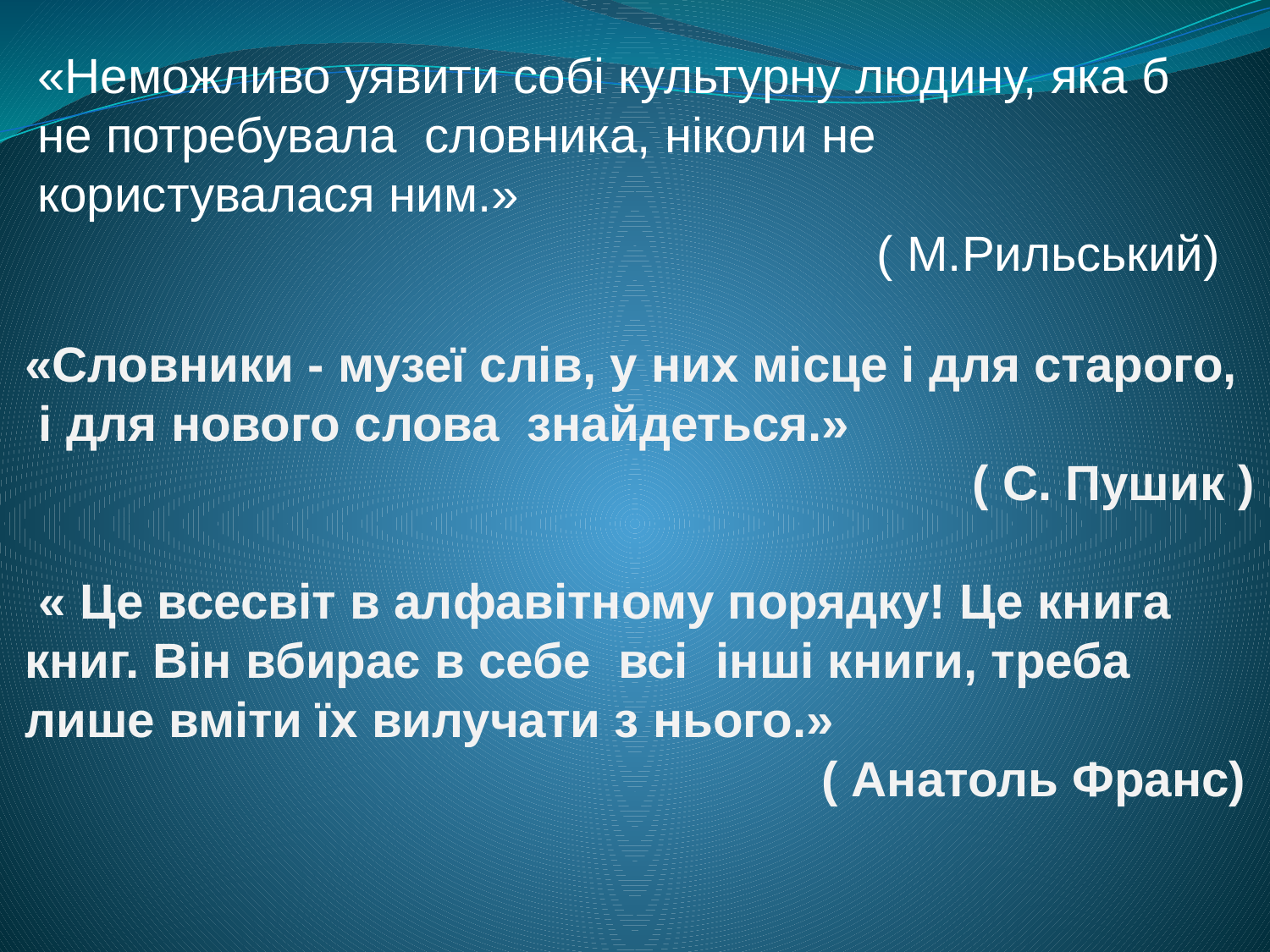

«Неможливо уявити собі культурну людину, яка б не потребувала  словника, ніколи не користувалася ним.»
                                                             ( М.Рильський)
# «Словники - музеї слів, у них місце і для старого, і для нового слова  знайдеться.» ( С. Пушик ) « Це всесвіт в алфавітному порядку! Це книга книг. Він вбирає в себе  всі  інші книги, треба лише вміти їх вилучати з нього.» ( Анатоль Франс)